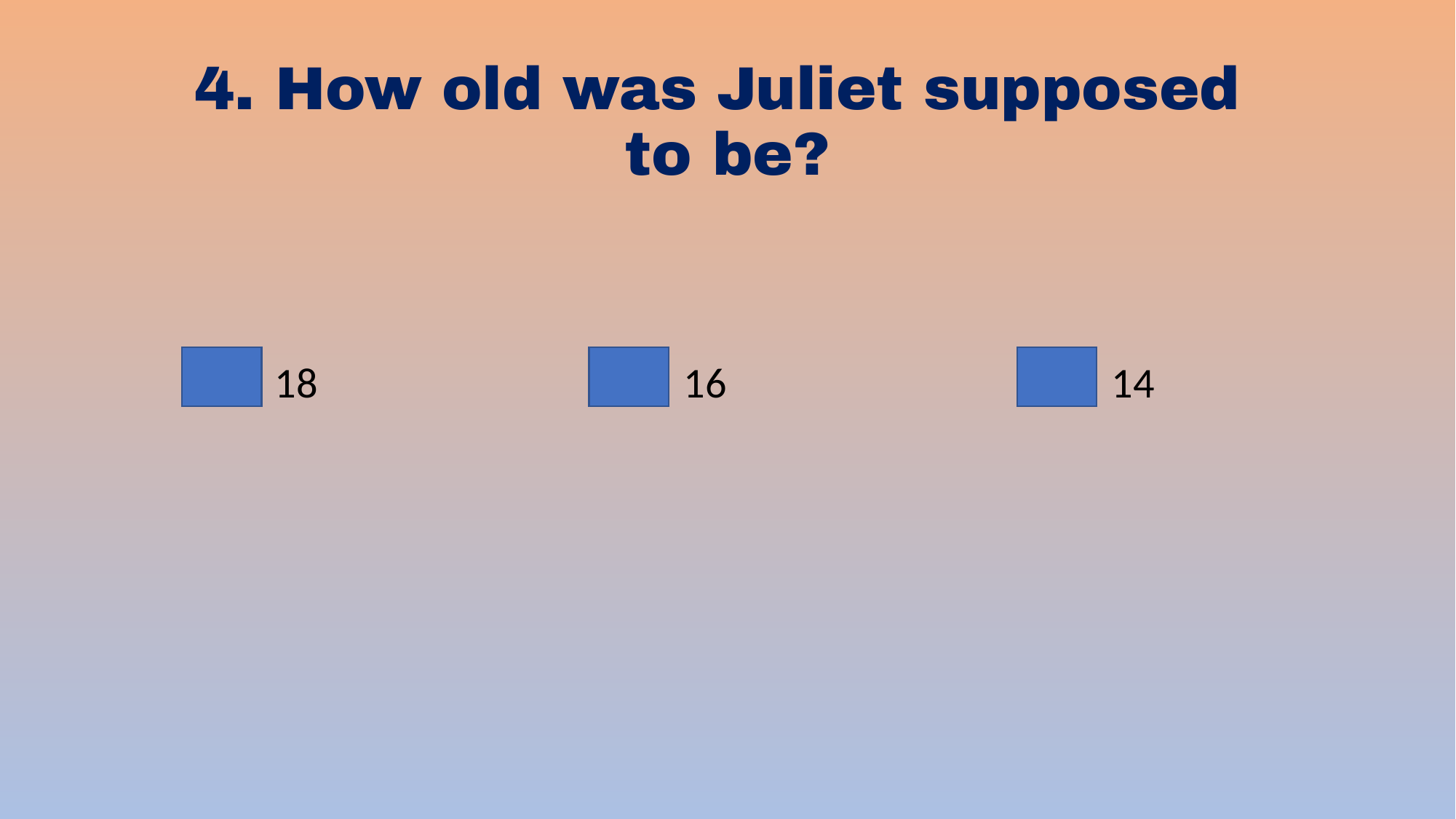

# 4. How old was Juliet supposed to be?

                 18                                      16                                        14